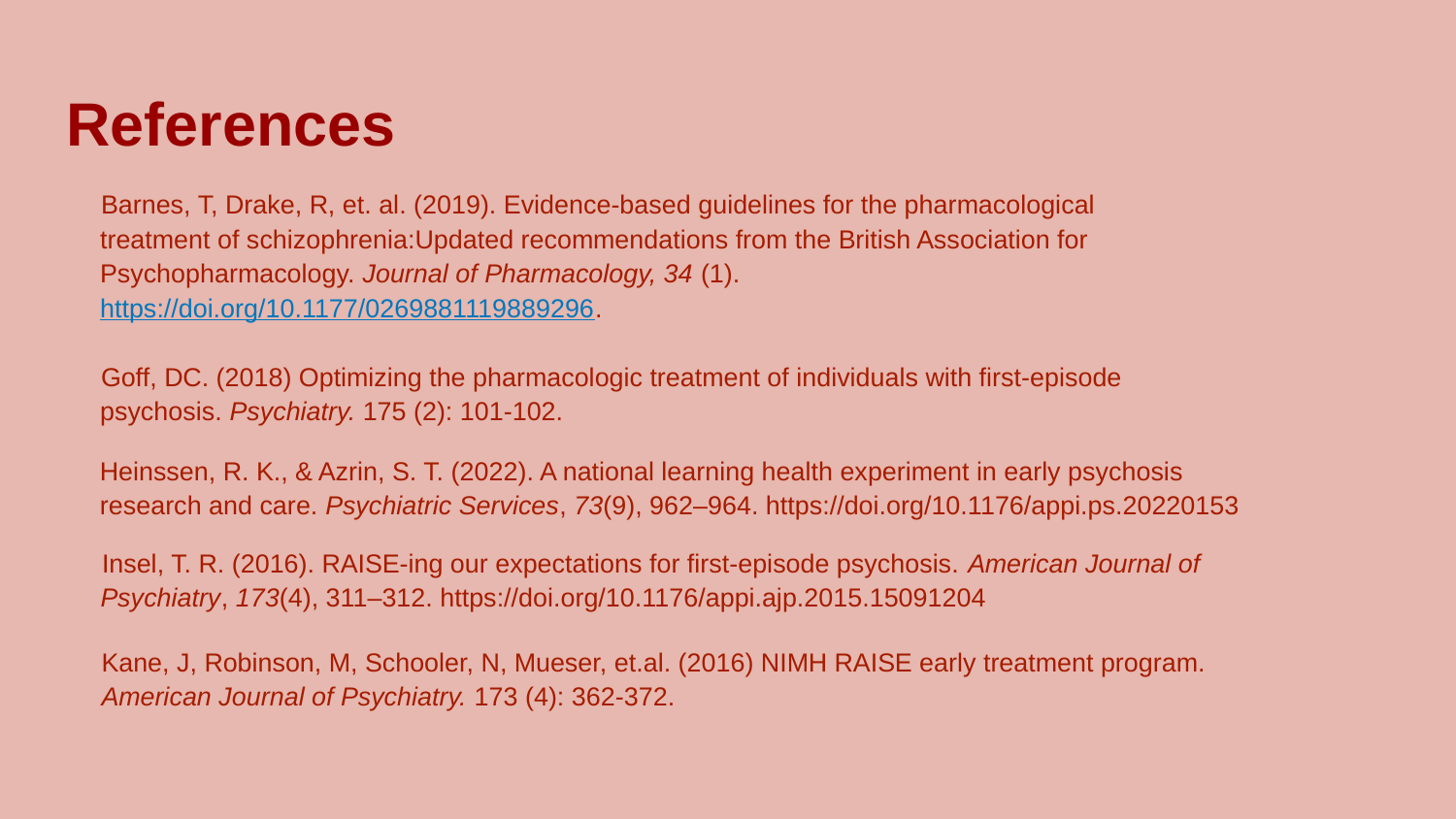

References

Barnes, T, Drake, R, et. al. (2019). Evidence-based guidelines for the pharmacological treatment of schizophrenia:Updated recommendations from the British Association for Psychopharmacology. Journal of Pharmacology, 34 (1). https://doi.org/10.1177/0269881119889296.

Goff, DC. (2018) Optimizing the pharmacologic treatment of individuals with first-episode psychosis. Psychiatry. 175 (2): 101-102.
Heinssen, R. K., & Azrin, S. T. (2022). A national learning health experiment in early psychosis research and care. Psychiatric Services, 73(9), 962–964. https://doi.org/10.1176/appi.ps.20220153
Insel, T. R. (2016). RAISE-ing our expectations for first-episode psychosis. American Journal of Psychiatry, 173(4), 311–312. https://doi.org/10.1176/appi.ajp.2015.15091204
Kane, J, Robinson, M, Schooler, N, Mueser, et.al. (2016) NIMH RAISE early treatment program. American Journal of Psychiatry. 173 (4): 362-372.